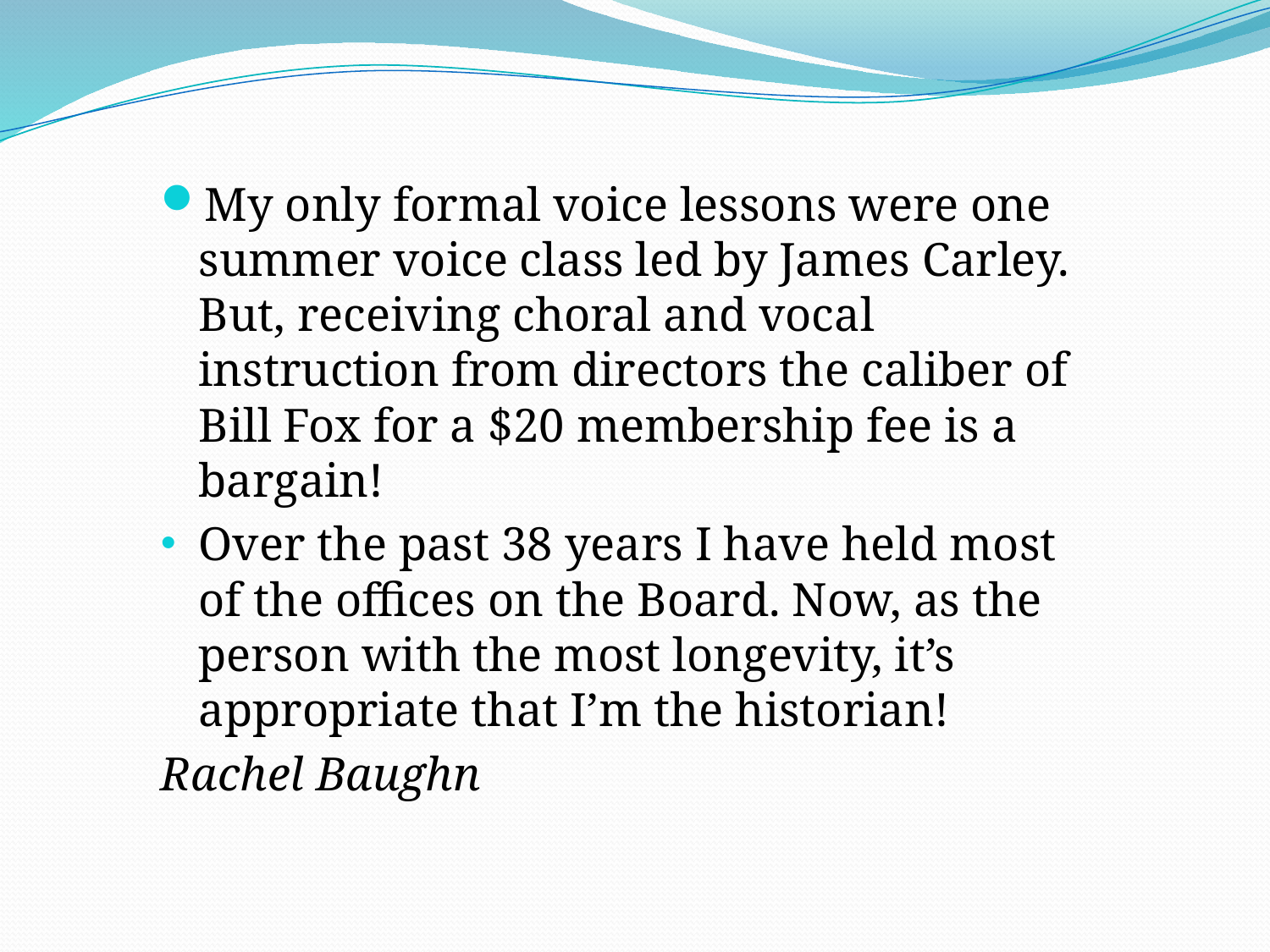

My only formal voice lessons were one summer voice class led by James Carley. But, receiving choral and vocal instruction from directors the caliber of Bill Fox for a $20 membership fee is a bargain!
Over the past 38 years I have held most of the offices on the Board. Now, as the person with the most longevity, it’s appropriate that I’m the historian!
Rachel Baughn